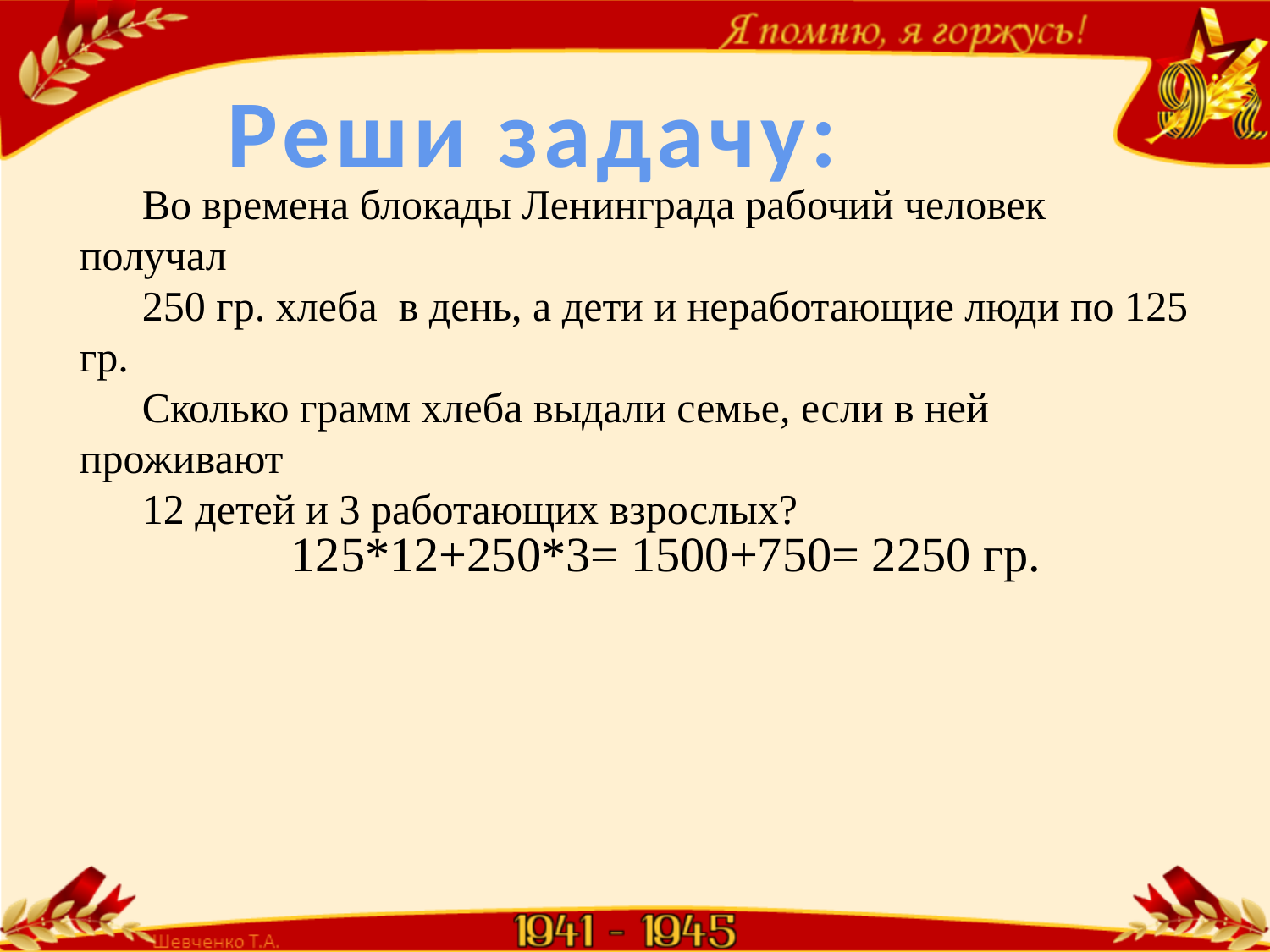

Реши задачу:
Во времена блокады Ленинграда рабочий человек получал
250 гр. хлеба  в день, а дети и неработающие люди по 125 гр.
Сколько грамм хлеба выдали семье, если в ней проживают
12 детей и 3 работающих взрослых?

125*12+250*3= 1500+750= 2250 гр.